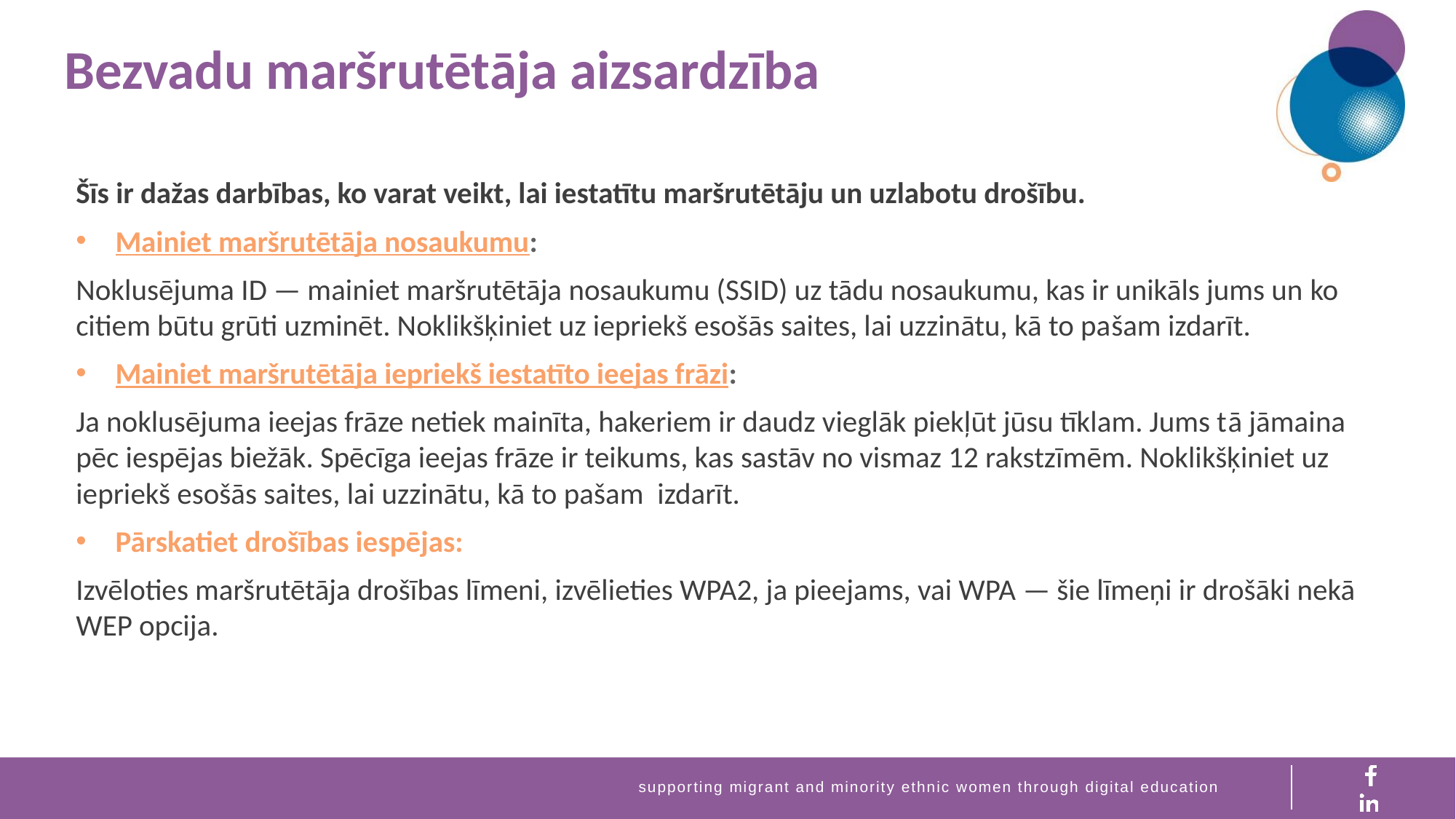

Bezvadu maršrutētāja aizsardzība
Šīs ir dažas darbības, ko varat veikt, lai iestatītu maršrutētāju un uzlabotu drošību.
Mainiet maršrutētāja nosaukumu:
Noklusējuma ID — mainiet maršrutētāja nosaukumu (SSID) uz tādu nosaukumu, kas ir unikāls jums un ko citiem būtu grūti uzminēt. Noklikšķiniet uz iepriekš esošās saites, lai uzzinātu, kā to pašam izdarīt.
Mainiet maršrutētāja iepriekš iestatīto ieejas frāzi:
Ja noklusējuma ieejas frāze netiek mainīta, hakeriem ir daudz vieglāk piekļūt jūsu tīklam. Jums tā jāmaina pēc iespējas biežāk. Spēcīga ieejas frāze ir teikums, kas sastāv no vismaz 12 rakstzīmēm. Noklikšķiniet uz iepriekš esošās saites, lai uzzinātu, kā to pašam  izdarīt.
Pārskatiet drošības iespējas:
Izvēloties maršrutētāja drošības līmeni, izvēlieties WPA2, ja pieejams, vai WPA — šie līmeņi ir drošāki nekā WEP opcija.